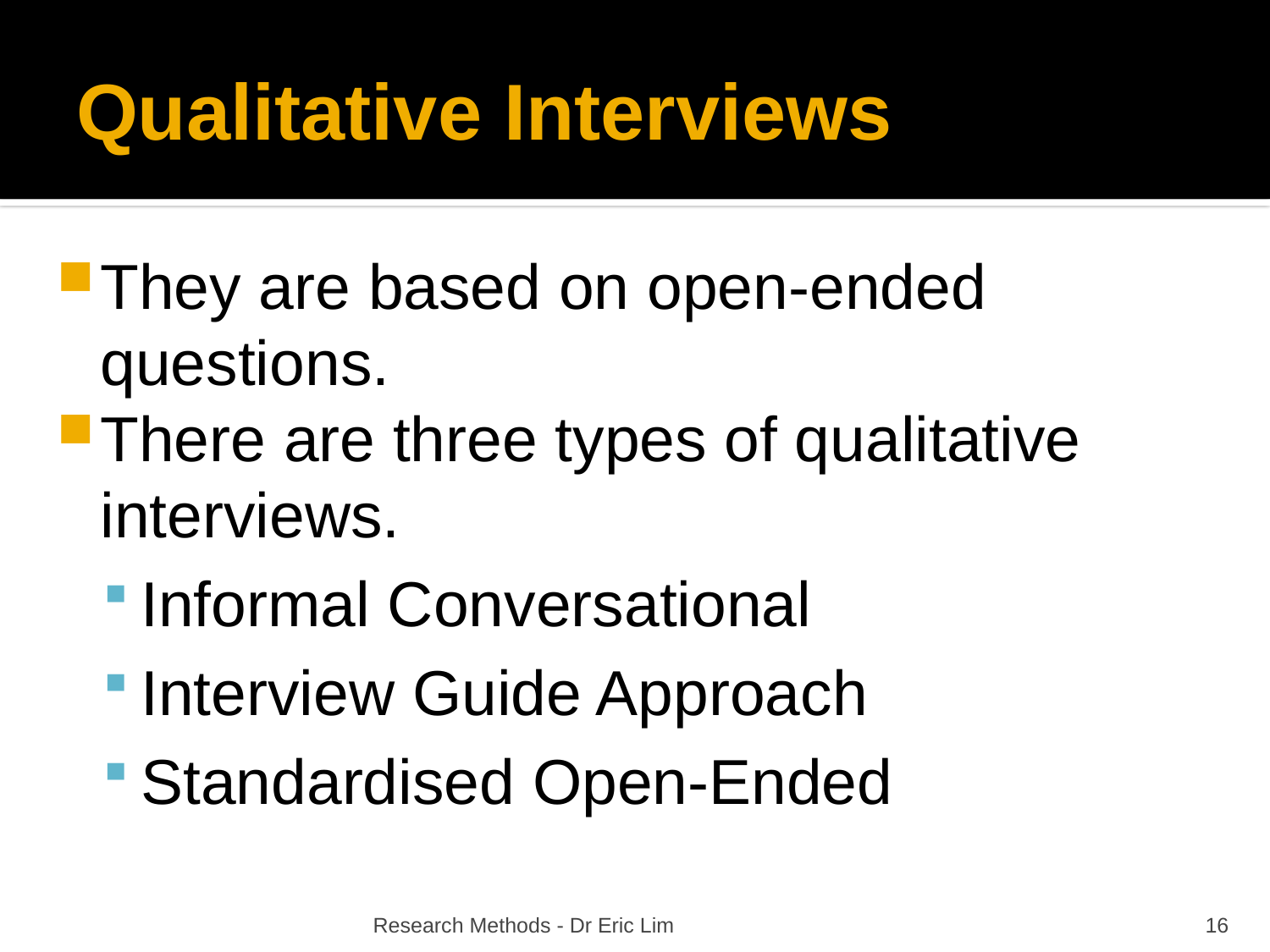

# Qualitative Interviews
They are based on open-ended questions.
There are three types of qualitative interviews.
Informal Conversational
Interview Guide Approach
Standardised Open-Ended
Research Methods - Dr Eric Lim
16